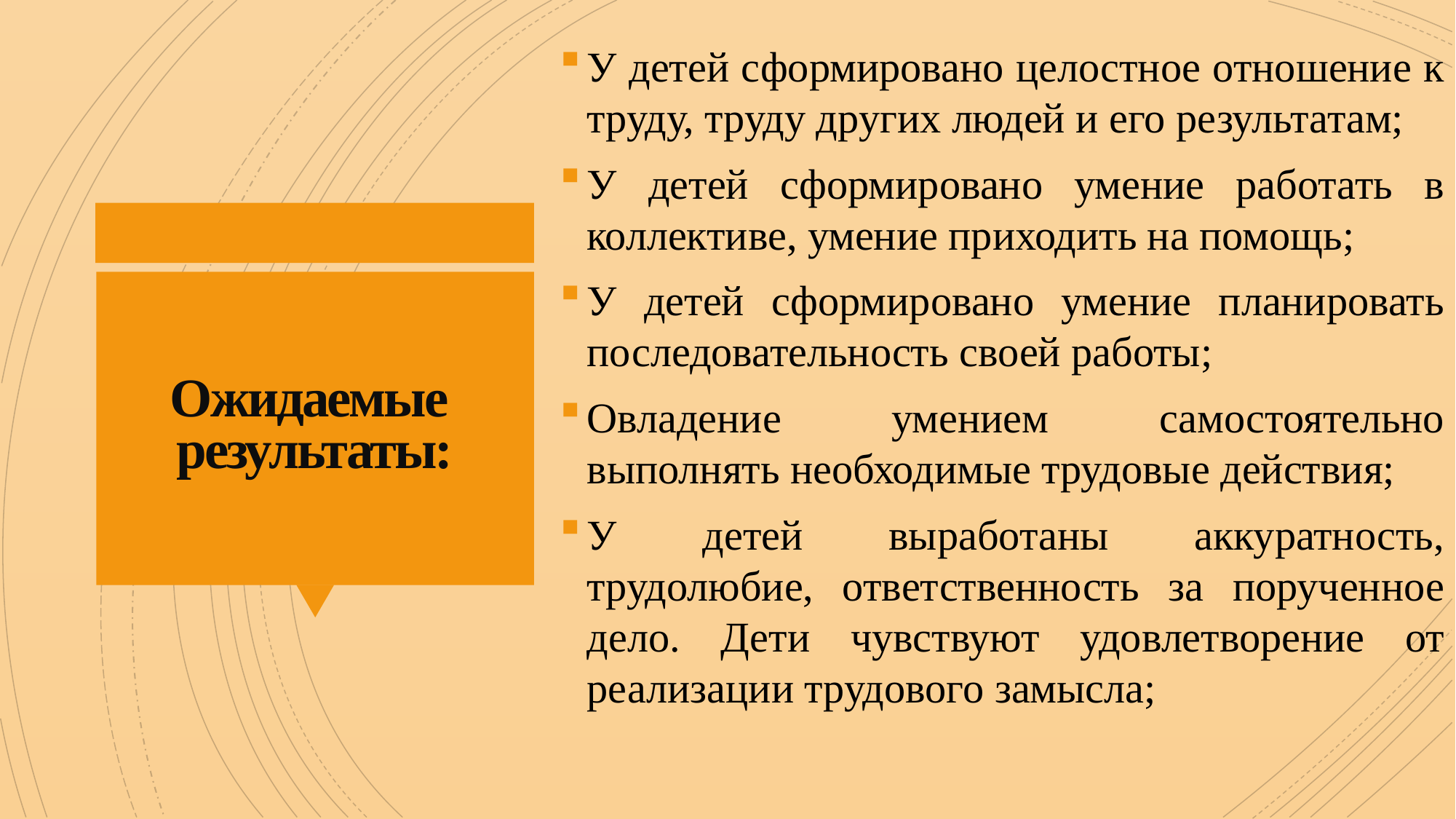

У детей сформировано целостное отношение к труду, труду других людей и его результатам;
У детей сформировано умение работать в коллективе, умение приходить на помощь;
У детей сформировано умение планировать последовательность своей работы;
Овладение умением самостоятельно выполнять необходимые трудовые действия;
У детей выработаны аккуратность, трудолюбие, ответственность за порученное дело. Дети чувствуют удовлетворение от реализации трудового замысла;

Ожидаемые
результаты: